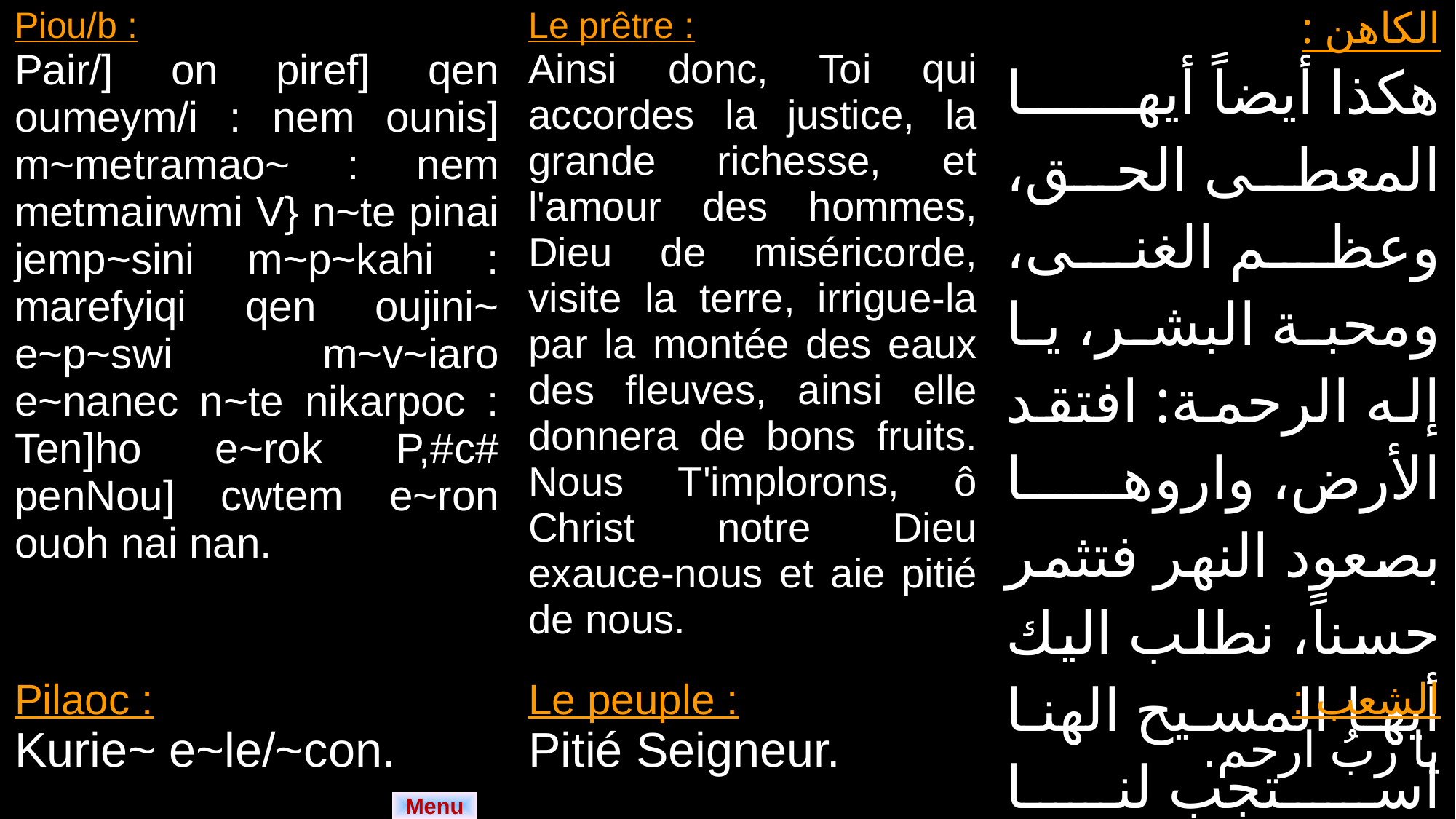

| Piou/b : Pair/] on piref] qen oumeym/i : nem ounis] m~metramao~ : nem metmairwmi V} n~te pinai jemp~sini m~p~kahi : marefyiqi qen oujini~ e~p~swi m~v~iaro e~nanec n~te nikarpoc : Ten]ho e~rok P,#c# penNou] cwtem e~ron ouoh nai nan. | Le prêtre : Ainsi donc, Toi qui accordes la justice, la grande richesse, et l'amour des hommes, Dieu de miséricorde, visite la terre, irrigue-la par la montée des eaux des fleuves, ainsi elle donnera de bons fruits. Nous T'implorons, ô Christ notre Dieu exauce-nous et aie pitié de nous. | الكاهن : هكذا أيضاً أيها المعطى الحق، وعظم الغنى، ومحبة البشر، يا إله الرحمة: افتقد الأرض، واروها بصعود النهر فتثمر حسناً، نطلب اليك أيها المسيح الهنا استجب لنا وارحمنا. |
| --- | --- | --- |
| Pilaoc : Kurie~ e~le/~con. | Le peuple : Pitié Seigneur. | الشعب : يا ربُ ارحم. |
| --- | --- | --- |